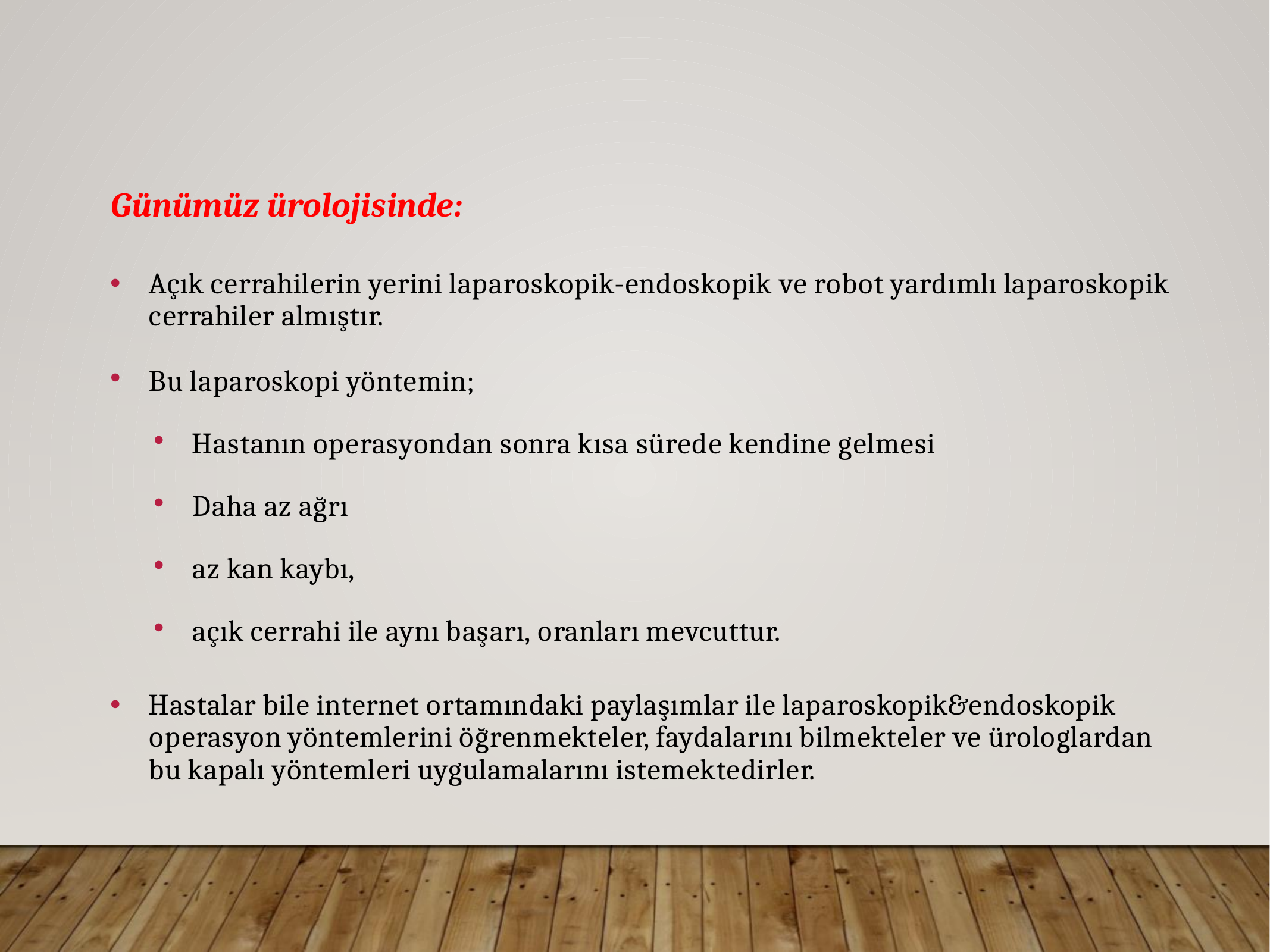

Günümüz ürolojisinde:
Açık cerrahilerin yerini laparoskopik-endoskopik ve robot yardımlı laparoskopik cerrahiler almıştır.
Bu laparoskopi yöntemin;
Hastanın operasyondan sonra kısa sürede kendine gelmesi
Daha az ağrı
az kan kaybı,
açık cerrahi ile aynı başarı, oranları mevcuttur.
Hastalar bile internet ortamındaki paylaşımlar ile laparoskopik&endoskopik operasyon yöntemlerini öğrenmekteler, faydalarını bilmekteler ve ürologlardan bu kapalı yöntemleri uygulamalarını istemektedirler.